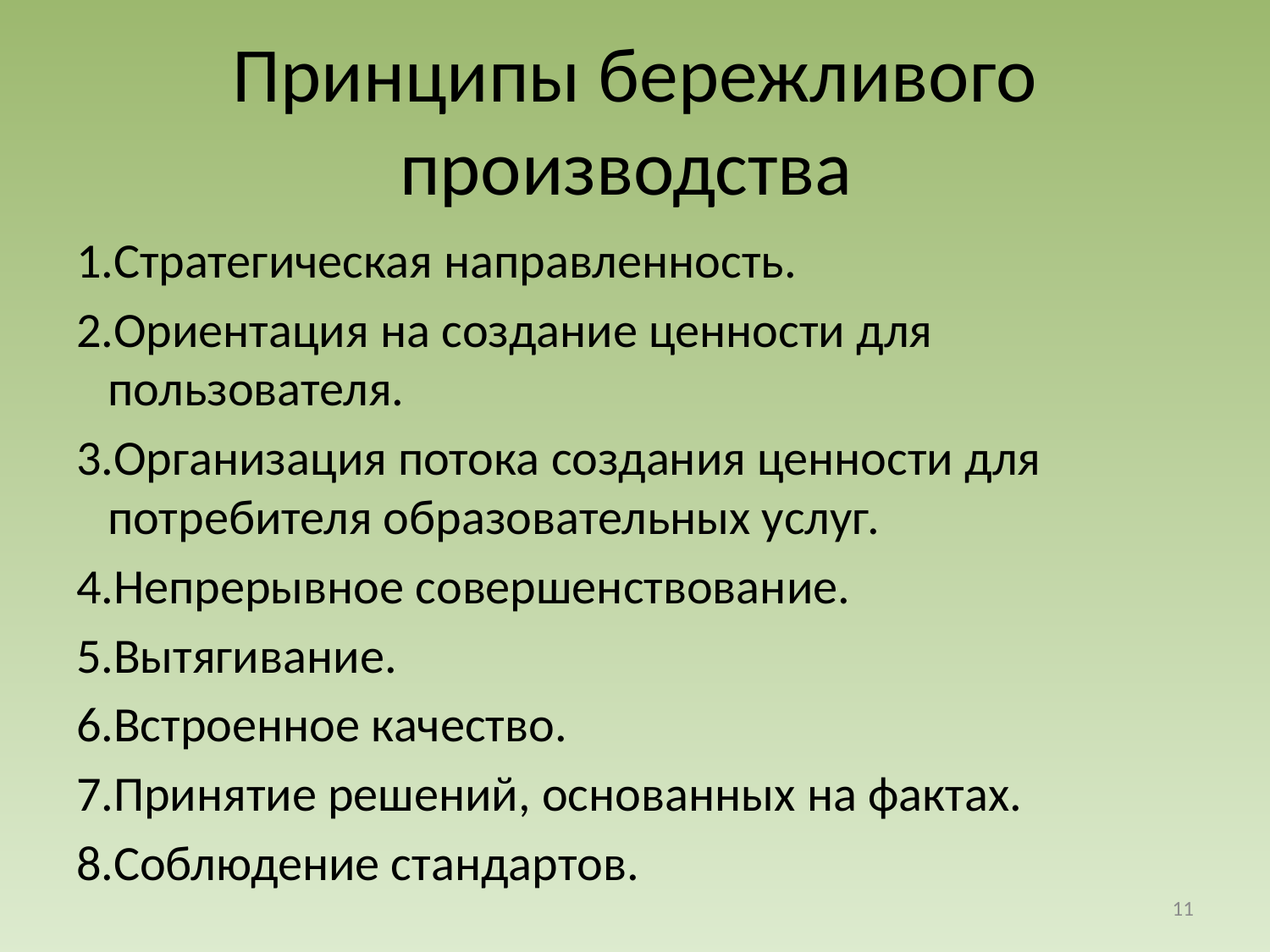

# Принципы бережливого производства
Стратегическая направленность.
Ориентация на создание ценности для пользователя.
Организация потока создания ценности для потребителя образовательных услуг.
Непрерывное совершенствование.
Вытягивание.
Встроенное качество.
Принятие решений, основанных на фактах.
Соблюдение стандартов.

11